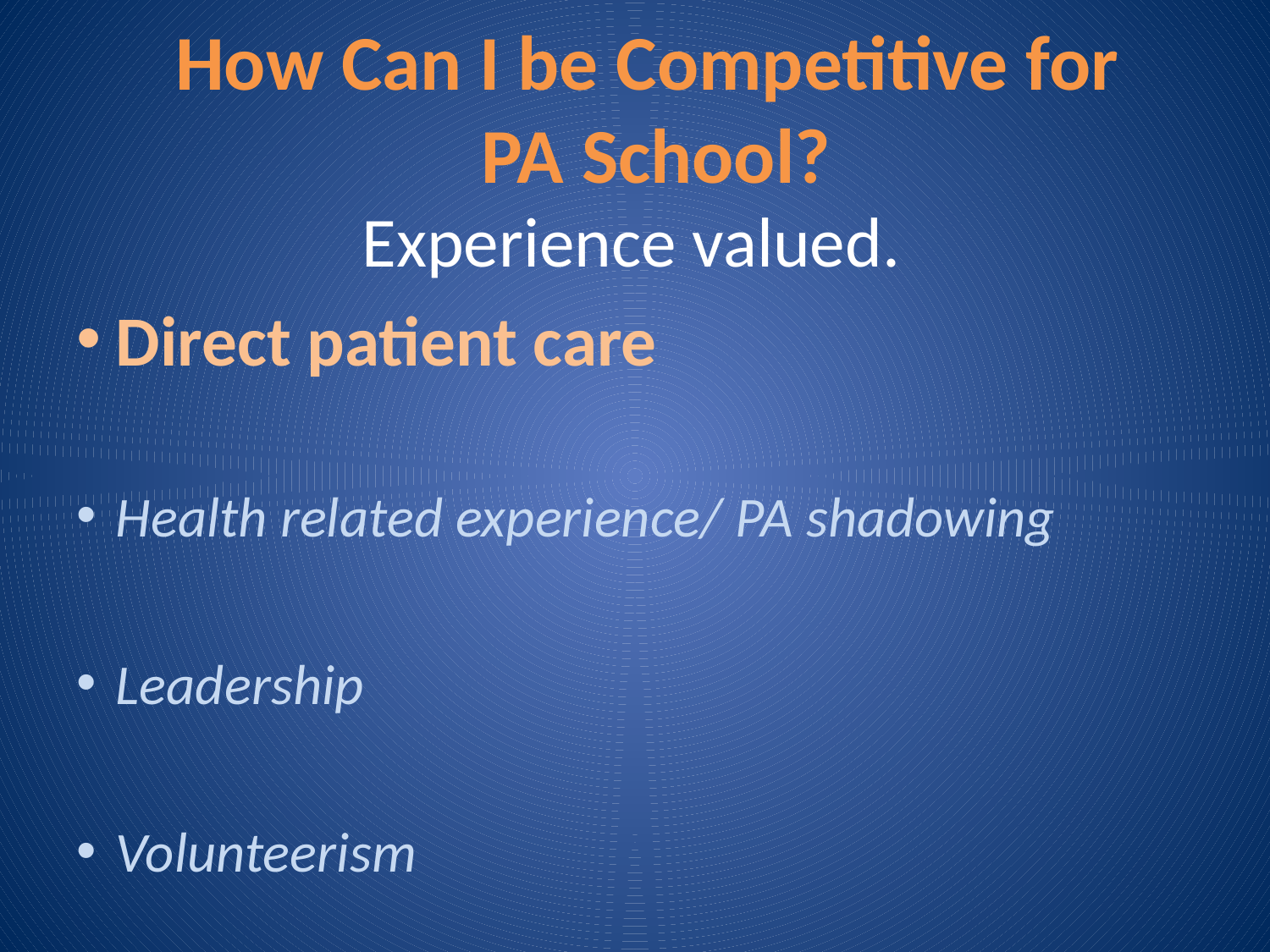

# How Can I be Competitive for  PA School?
		      Experience valued.
Direct patient care

Health related experience/ PA shadowing

Leadership

Volunteerism